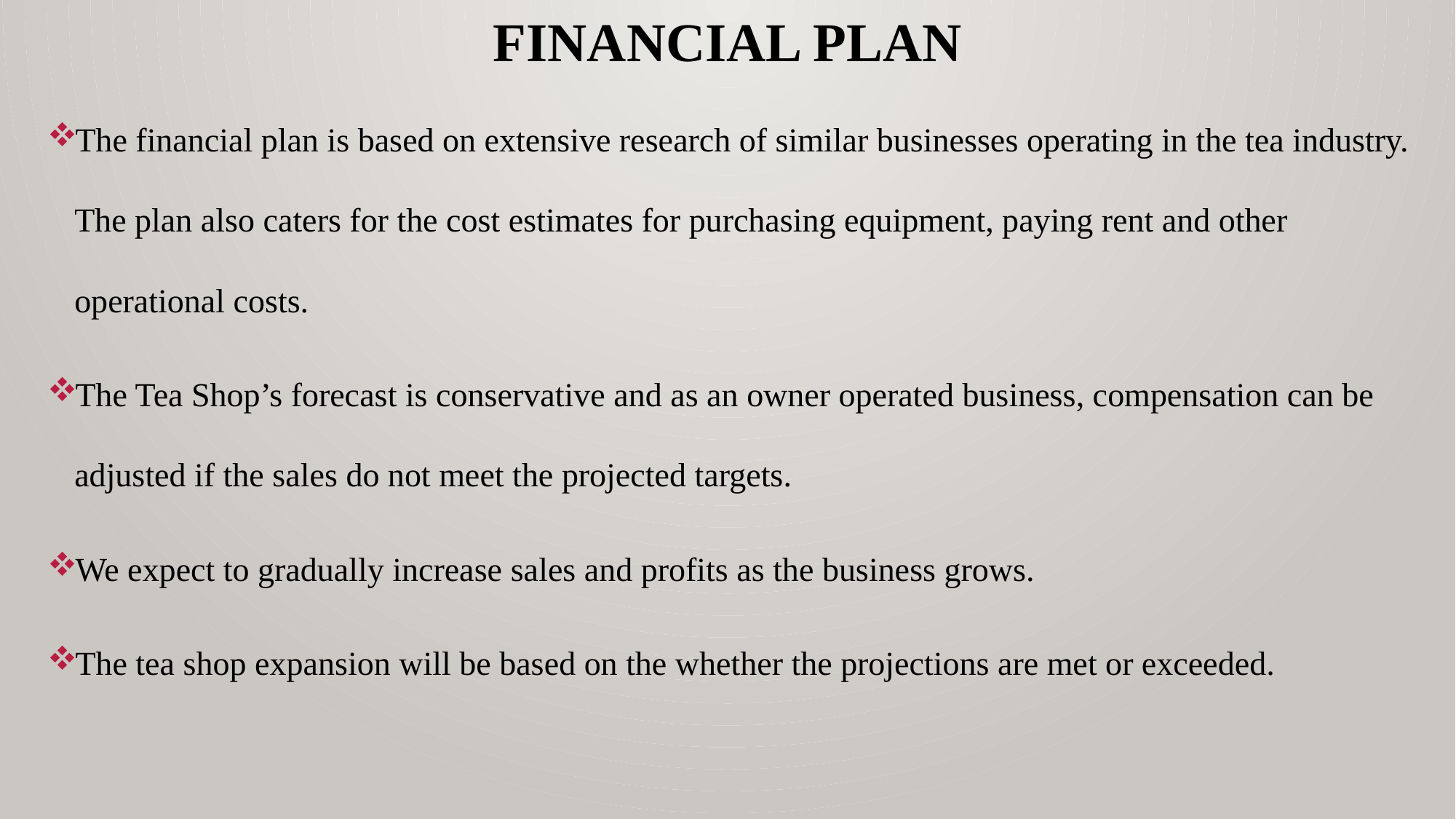

# Financial plan
The financial plan is based on extensive research of similar businesses operating in the tea industry. The plan also caters for the cost estimates for purchasing equipment, paying rent and other operational costs.
The Tea Shop’s forecast is conservative and as an owner operated business, compensation can be adjusted if the sales do not meet the projected targets.
We expect to gradually increase sales and profits as the business grows.
The tea shop expansion will be based on the whether the projections are met or exceeded.